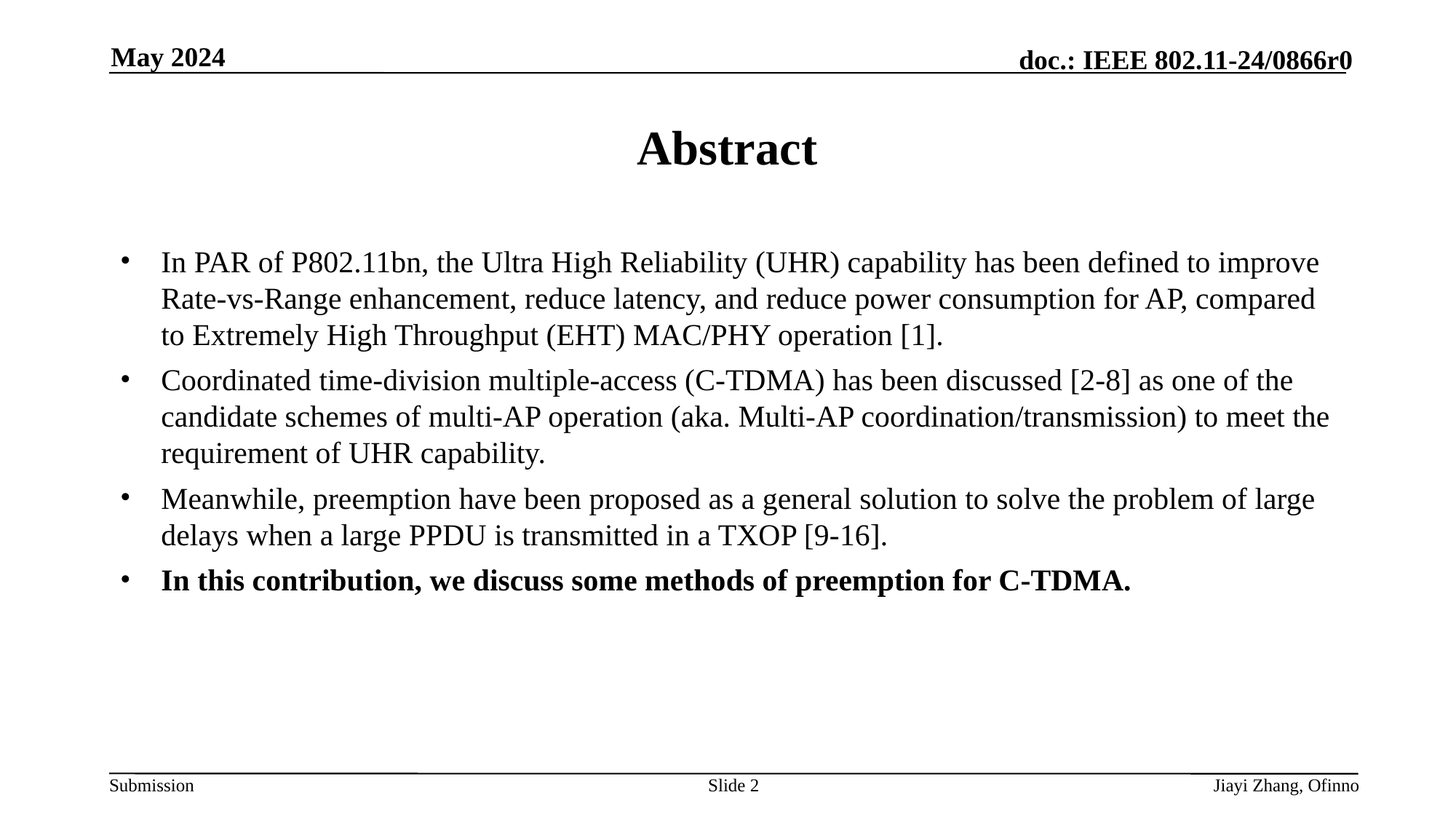

May 2024
# Abstract
In PAR of P802.11bn, the Ultra High Reliability (UHR) capability has been defined to improve Rate-vs-Range enhancement, reduce latency, and reduce power consumption for AP, compared to Extremely High Throughput (EHT) MAC/PHY operation [1].
Coordinated time-division multiple-access (C-TDMA) has been discussed [2-8] as one of the candidate schemes of multi-AP operation (aka. Multi-AP coordination/transmission) to meet the requirement of UHR capability.
Meanwhile, preemption have been proposed as a general solution to solve the problem of large delays when a large PPDU is transmitted in a TXOP [9-16].
In this contribution, we discuss some methods of preemption for C-TDMA.
Slide 2
Jiayi Zhang, Ofinno